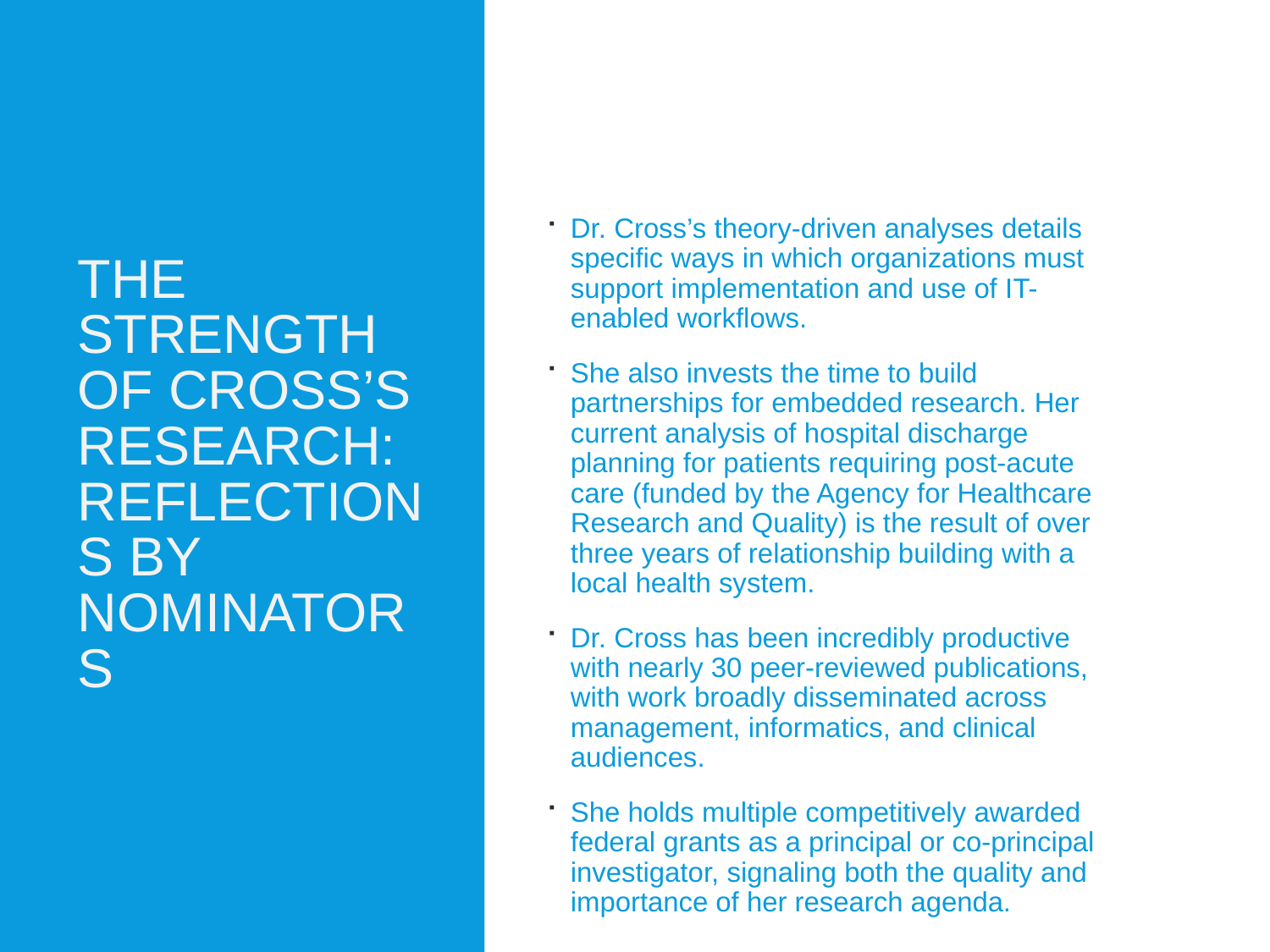

# The Strength of Cross’s Research: Reflections by nominators
Dr. Cross’s theory-driven analyses details specific ways in which organizations must support implementation and use of IT-enabled workflows.
She also invests the time to build partnerships for embedded research. Her current analysis of hospital discharge planning for patients requiring post-acute care (funded by the Agency for Healthcare Research and Quality) is the result of over three years of relationship building with a local health system.
Dr. Cross has been incredibly productive with nearly 30 peer-reviewed publications, with work broadly disseminated across management, informatics, and clinical audiences.
She holds multiple competitively awarded federal grants as a principal or co-principal investigator, signaling both the quality and importance of her research agenda.